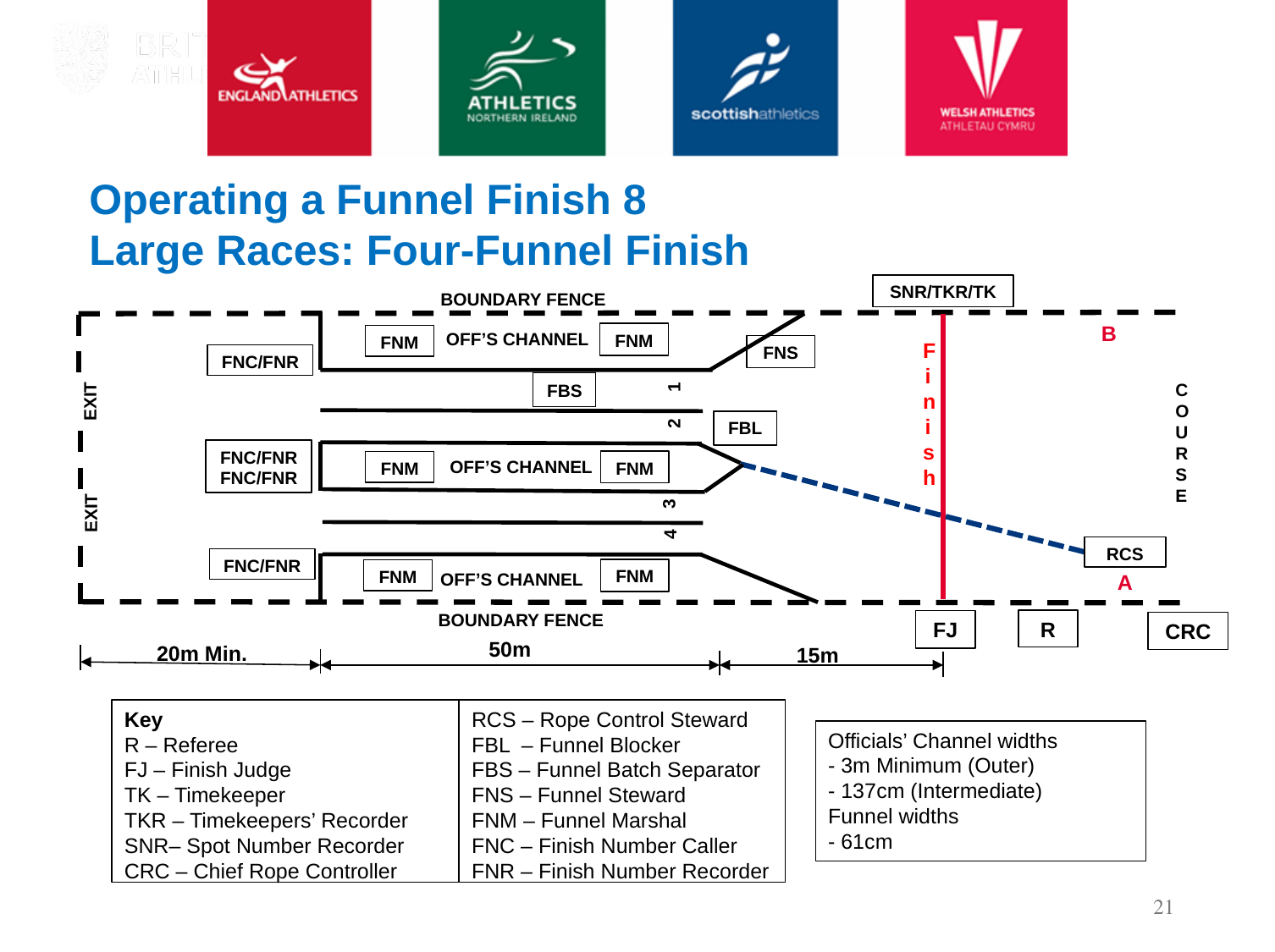

Operating a Funnel Finish 8
Large Races: Four-Funnel Finish
SNR/TKR/TK
BOUNDARY FENCE
B

OFF’S CHANNEL
FNM

FNM

Finish
FNS

FNC/FNR

FBS
COURSE
1
EXIT
2
FBL

FNC/FNR
FNC/FNR

OFF’S CHANNEL
FNM

FNM

3
EXIT
4
RCS

FNC/FNR

FNM

FNM

OFF’S CHANNEL
A

BOUNDARY FENCE
R

FJ

CRC

50m

20m Min.

15m

RCS – Rope Control Steward
FBL  – Funnel Blocker
FBS – Funnel Batch Separator
FNS – Funnel Steward
FNM – Funnel Marshal
FNC – Finish Number Caller
FNR – Finish Number Recorder

Key
R – Referee
FJ – Finish Judge
TK – Timekeeper
TKR – Timekeepers’ Recorder
SNR– Spot Number Recorder
CRC – Chief Rope Controller

Officials’ Channel widths
- 3m Minimum (Outer)
- 137cm (Intermediate)
Funnel widths
- 61cm

21